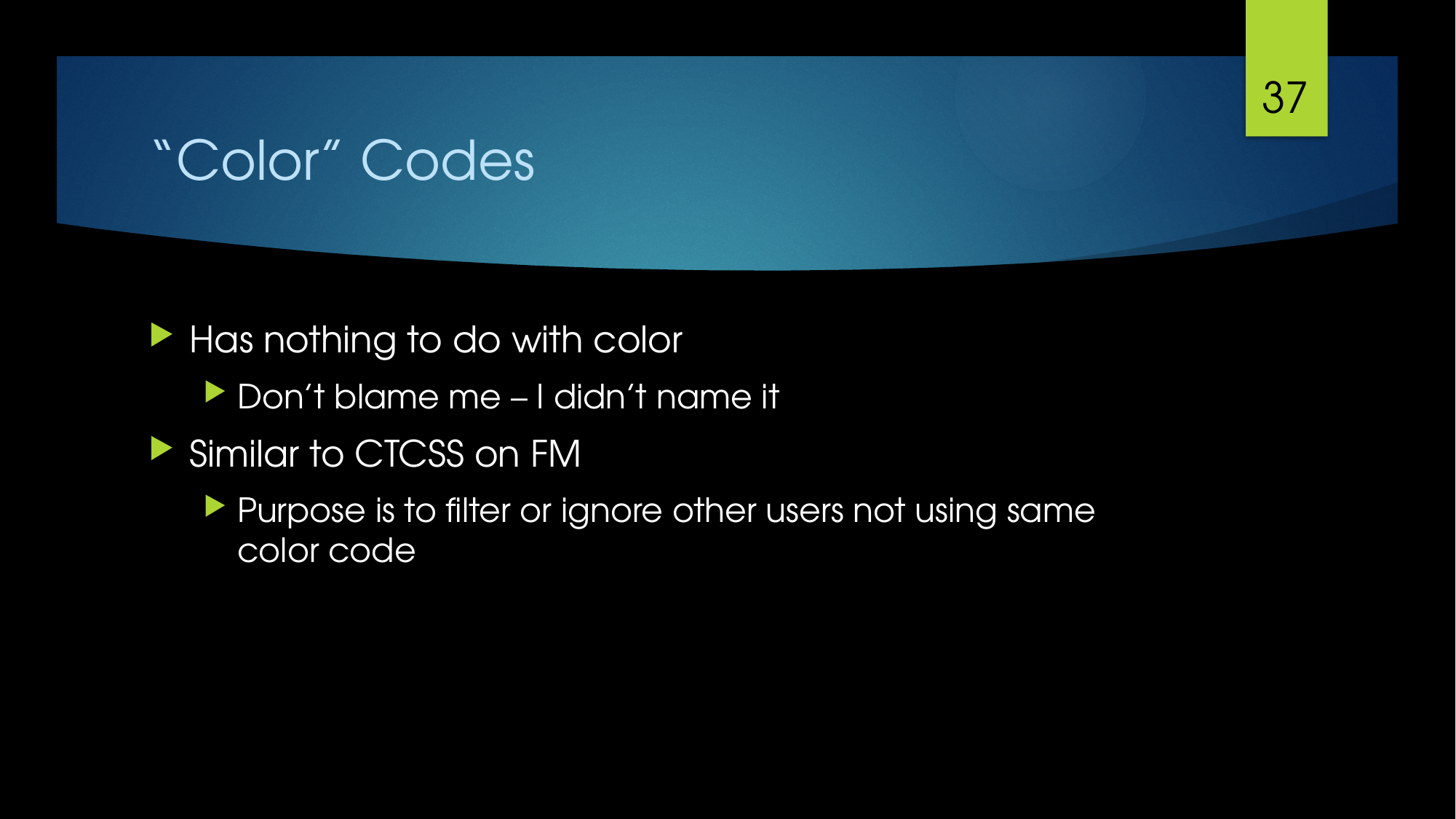

37
# “Color” Codes
Has nothing to do with color
Don’t blame me – I didn’t name it
Similar to CTCSS on FM
Purpose is to filter or ignore other users not using same color code